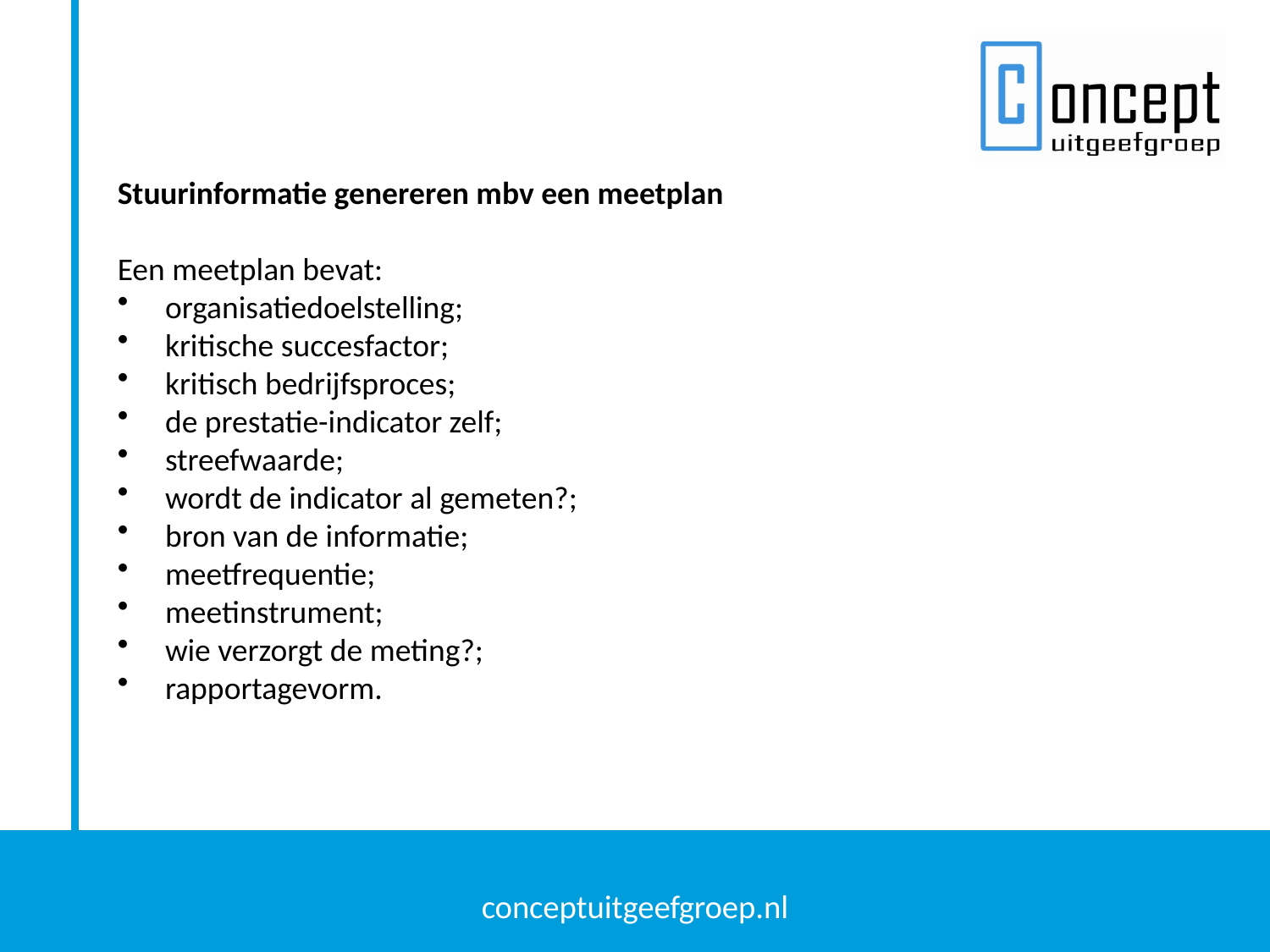

Stuurinformatie genereren mbv een meetplan

Een meetplan bevat:
organisatiedoelstelling;
kritische succesfactor;
kritisch bedrijfsproces;
de prestatie-indicator zelf;
streefwaarde;
wordt de indicator al gemeten?;
bron van de informatie;
meetfrequentie;
meetinstrument;
wie verzorgt de meting?;
rapportagevorm.